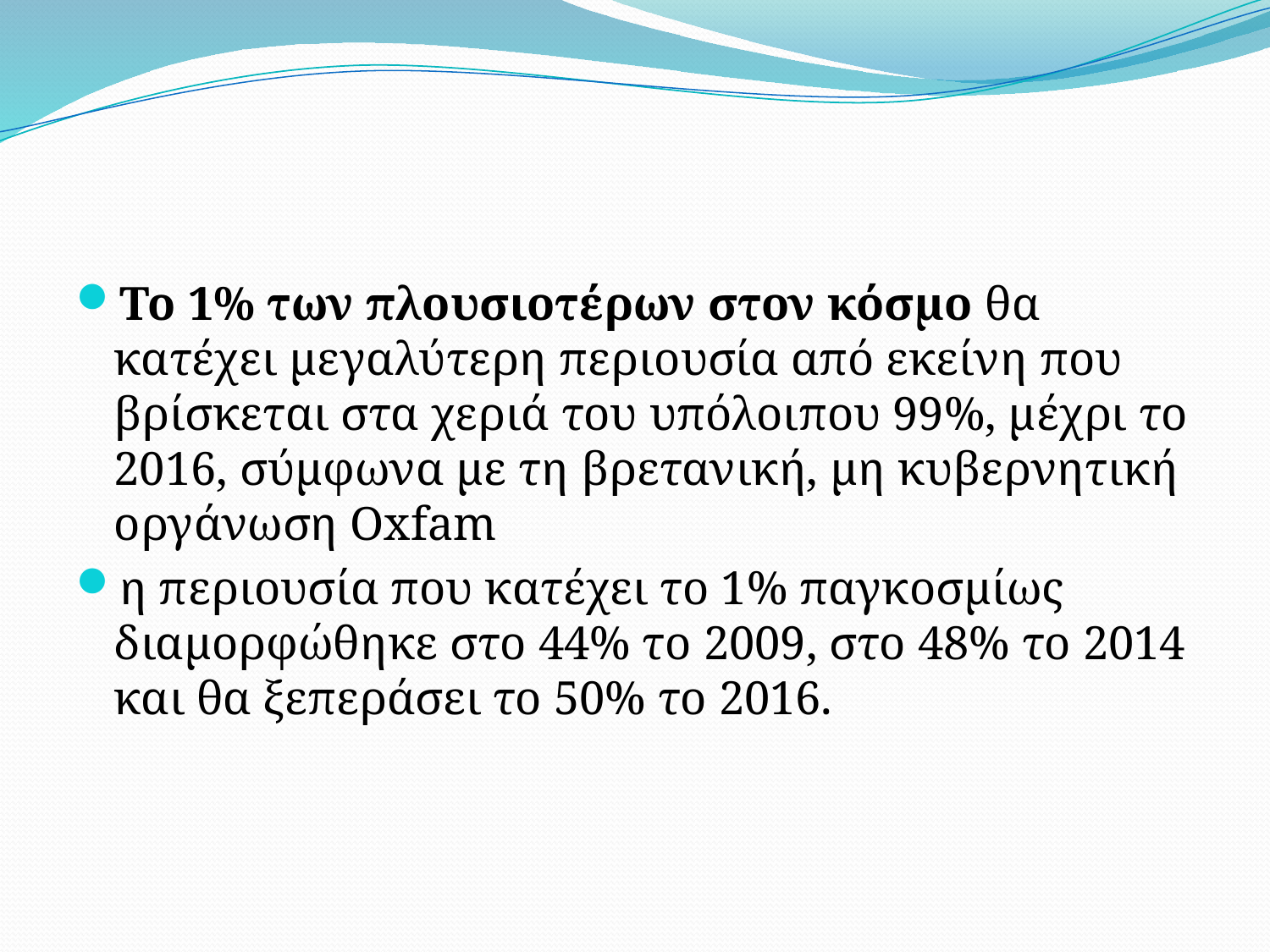

#
Το 1% των πλουσιοτέρων στον κόσμο θα κατέχει μεγαλύτερη περιουσία από εκείνη που βρίσκεται στα χεριά του υπόλοιπου 99%, μέχρι το 2016, σύμφωνα με τη βρετανική, μη κυβερνητική οργάνωση Oxfam
η περιουσία που κατέχει το 1% παγκοσμίως διαμορφώθηκε στο 44% το 2009, στο 48% το 2014 και θα ξεπεράσει το 50% το 2016.